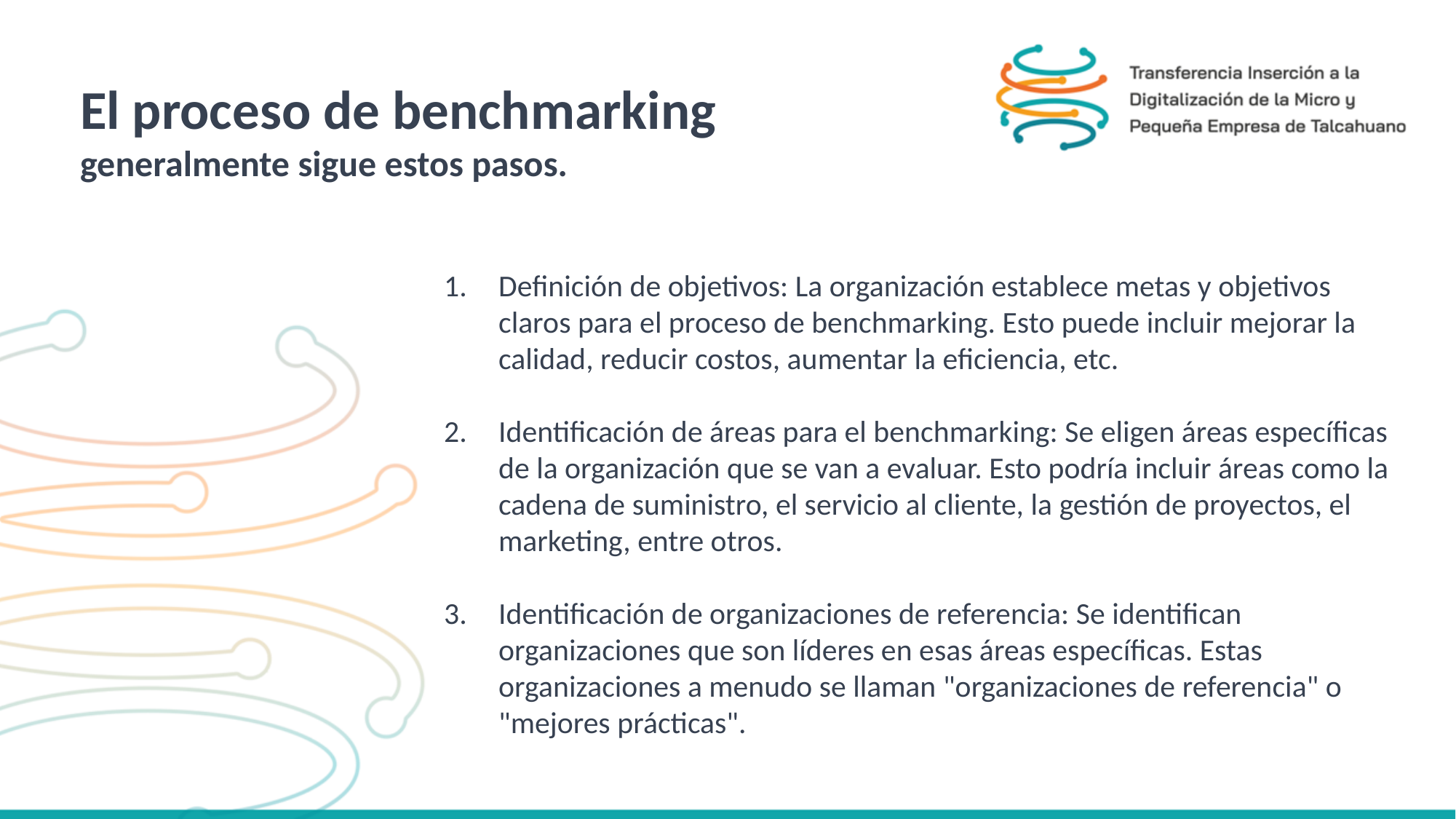

El proceso de benchmarking
generalmente sigue estos pasos.
Definición de objetivos: La organización establece metas y objetivos claros para el proceso de benchmarking. Esto puede incluir mejorar la calidad, reducir costos, aumentar la eficiencia, etc.

Identificación de áreas para el benchmarking: Se eligen áreas específicas de la organización que se van a evaluar. Esto podría incluir áreas como la cadena de suministro, el servicio al cliente, la gestión de proyectos, el marketing, entre otros.

Identificación de organizaciones de referencia: Se identifican organizaciones que son líderes en esas áreas específicas. Estas organizaciones a menudo se llaman "organizaciones de referencia" o "mejores prácticas".